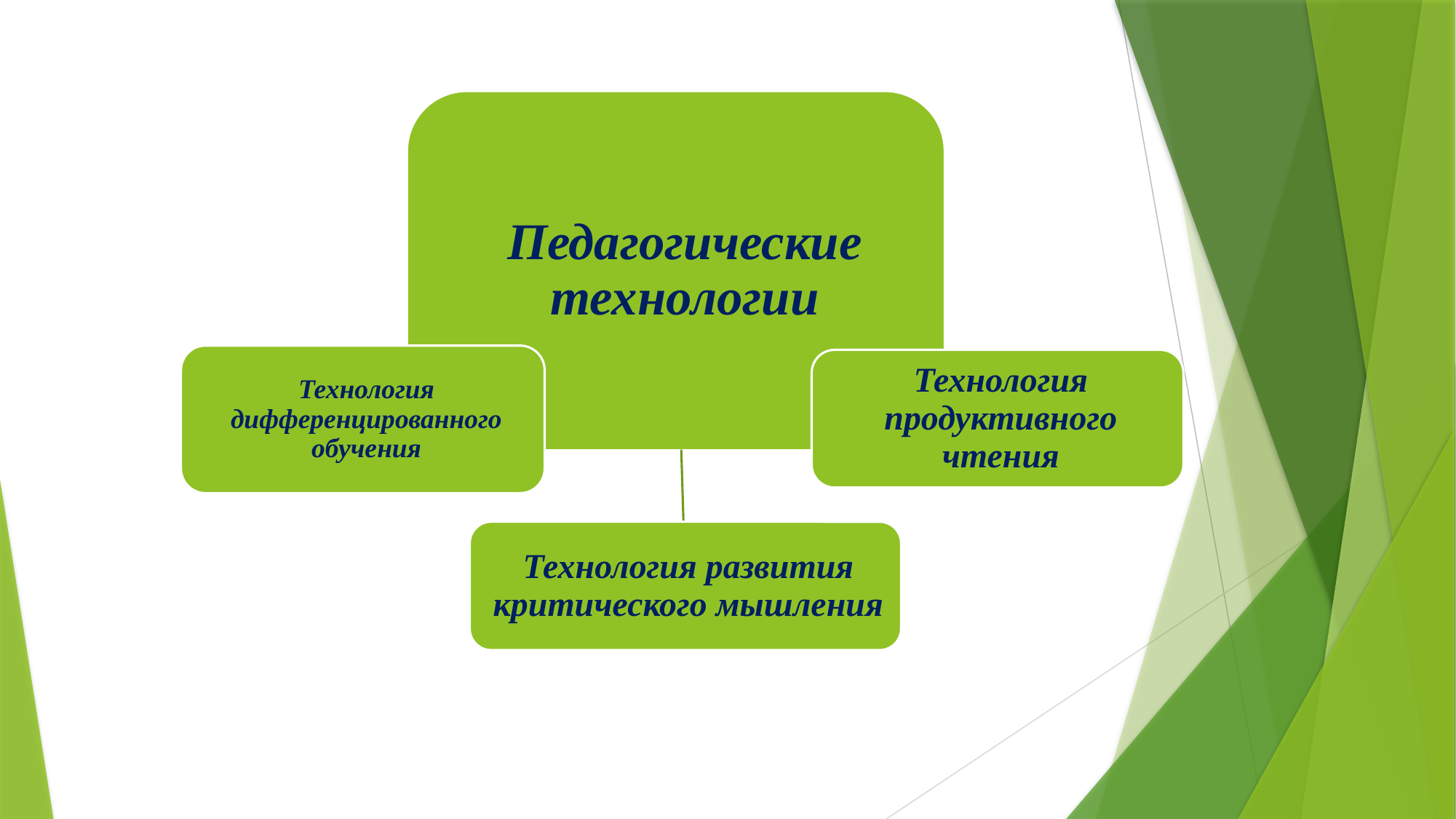

Педагогические технологии
Технология продуктивного чтения
Технология развития критического мышления
Технология дифференцированного обучения